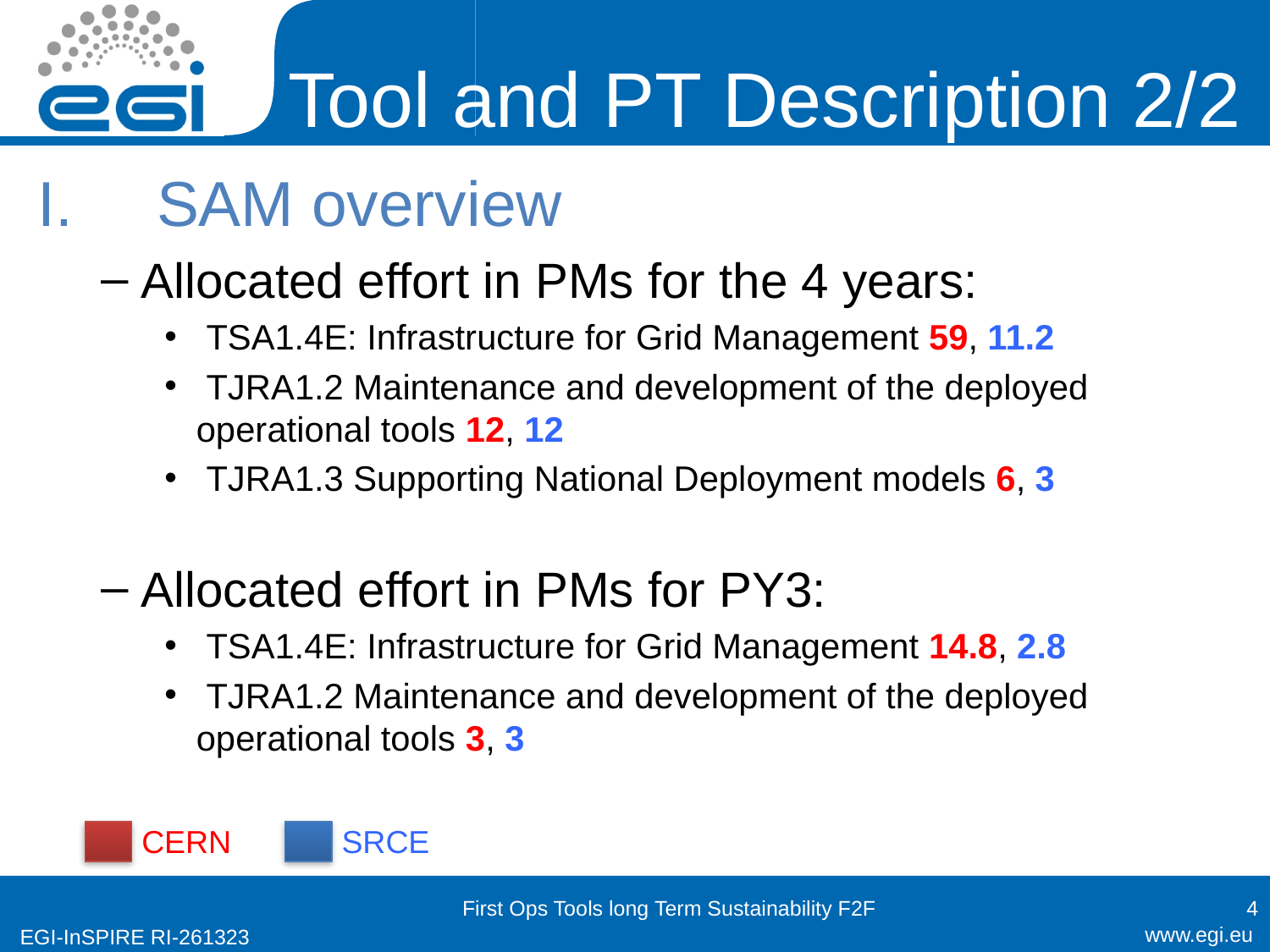

# Tool and PT Description 2/2
SAM overview
Allocated effort in PMs for the 4 years:
 TSA1.4E: Infrastructure for Grid Management 59, 11.2
 TJRA1.2 Maintenance and development of the deployed operational tools 12, 12
 TJRA1.3 Supporting National Deployment models 6, 3

Allocated effort in PMs for PY3:
 TSA1.4E: Infrastructure for Grid Management 14.8, 2.8
 TJRA1.2 Maintenance and development of the deployed operational tools 3, 3

CERN

SRCE

First Ops Tools long Term Sustainability F2F
4